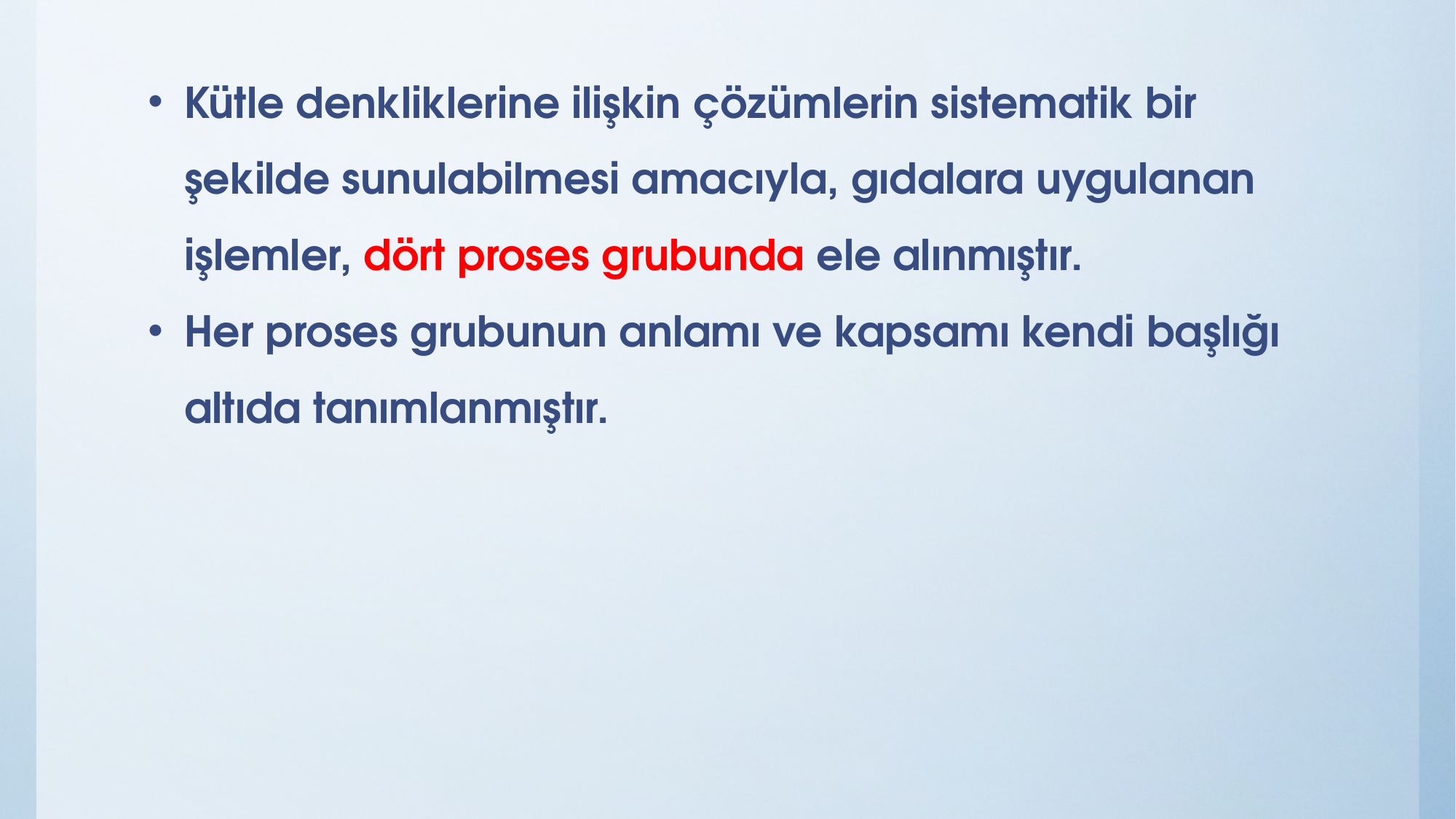

Kütle denkliklerine ilişkin çözümlerin sistematik bir şekilde sunulabilmesi amacıyla, gıdalara uygulanan işlemler, dört proses grubunda ele alınmıştır.
Her proses grubunun anlamı ve kapsamı kendi başlığı altıda tanımlanmıştır.